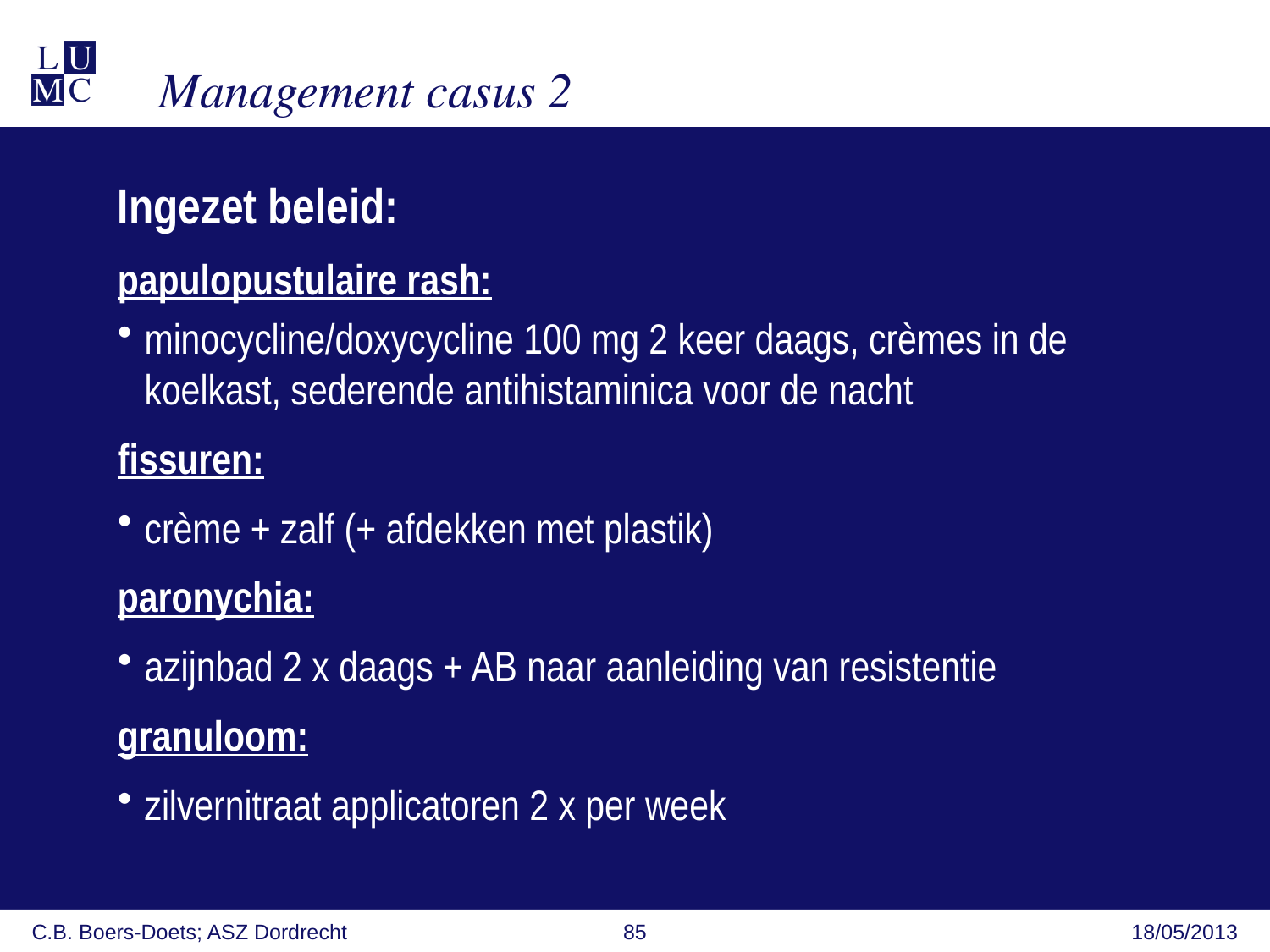

Management casus 2
Ingezet beleid:
papulopustulaire rash:
minocycline/doxycycline 100 mg 2 keer daags, crèmes in de koelkast, sederende antihistaminica voor de nacht
fissuren:
crème + zalf (+ afdekken met plastik)
paronychia:
azijnbad 2 x daags + AB naar aanleiding van resistentie
granuloom:
zilvernitraat applicatoren 2 x per week

C.B. Boers-Doets; ASZ Dordrecht
85
18/05/2013